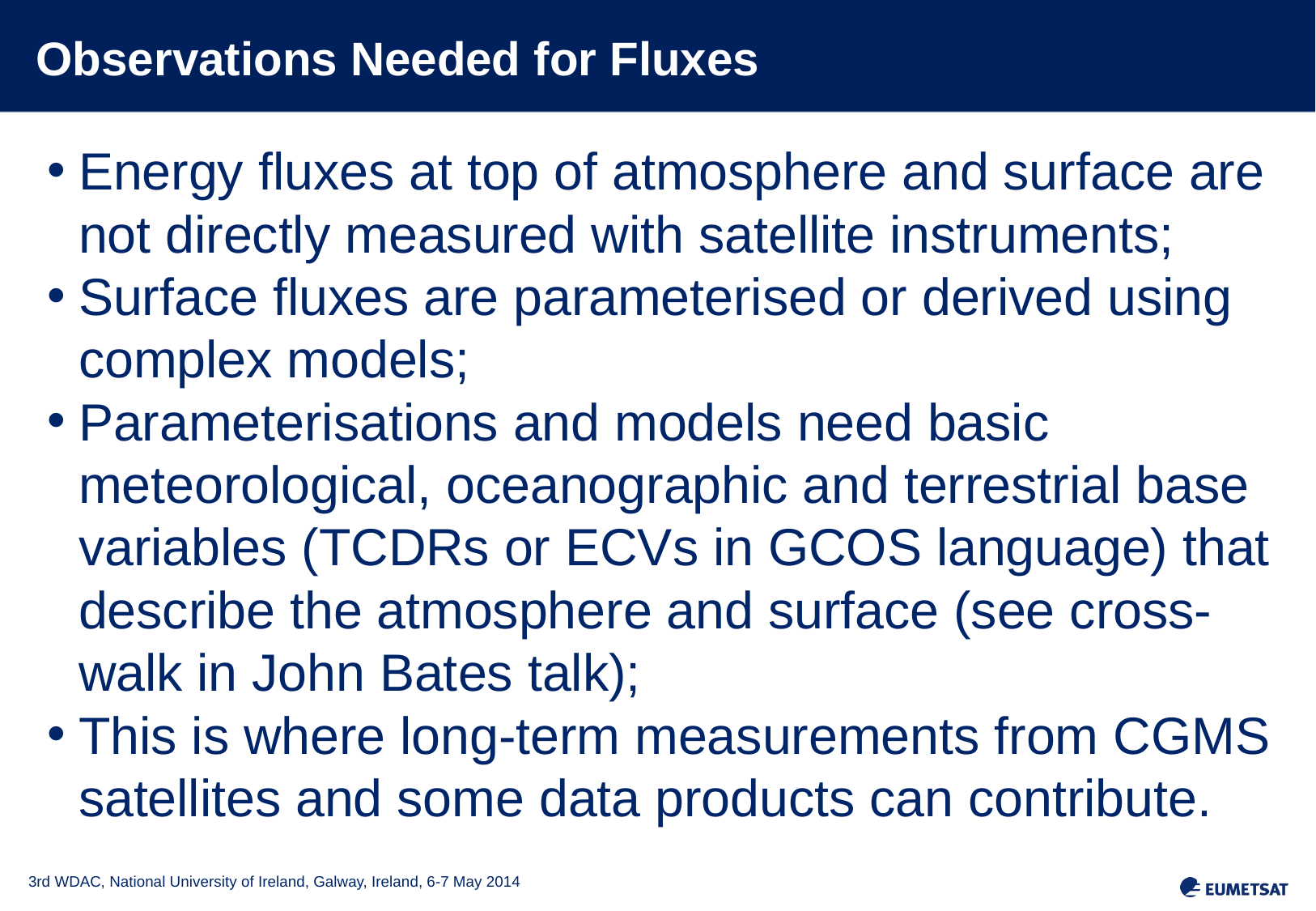

# Observations Needed for Fluxes
Energy fluxes at top of atmosphere and surface are not directly measured with satellite instruments;
Surface fluxes are parameterised or derived using complex models;
Parameterisations and models need basic meteorological, oceanographic and terrestrial base variables (TCDRs or ECVs in GCOS language) that describe the atmosphere and surface (see cross-walk in John Bates talk);
This is where long-term measurements from CGMS satellites and some data products can contribute.